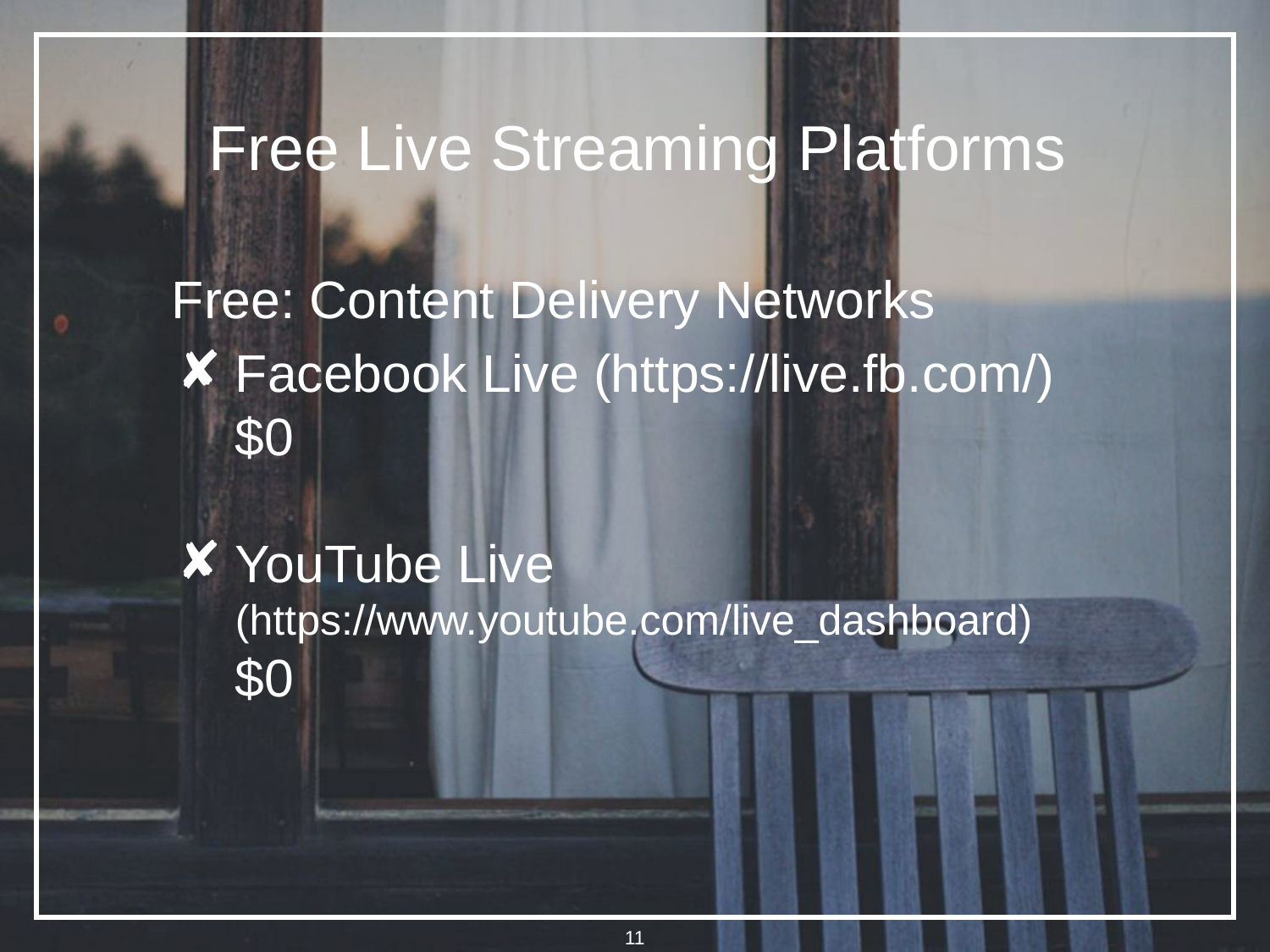

Free Live Streaming Platforms
Free: Content Delivery Networks
Facebook Live (https://live.fb.com/)
$0
YouTube Live (https://www.youtube.com/live_dashboard)
$0

11